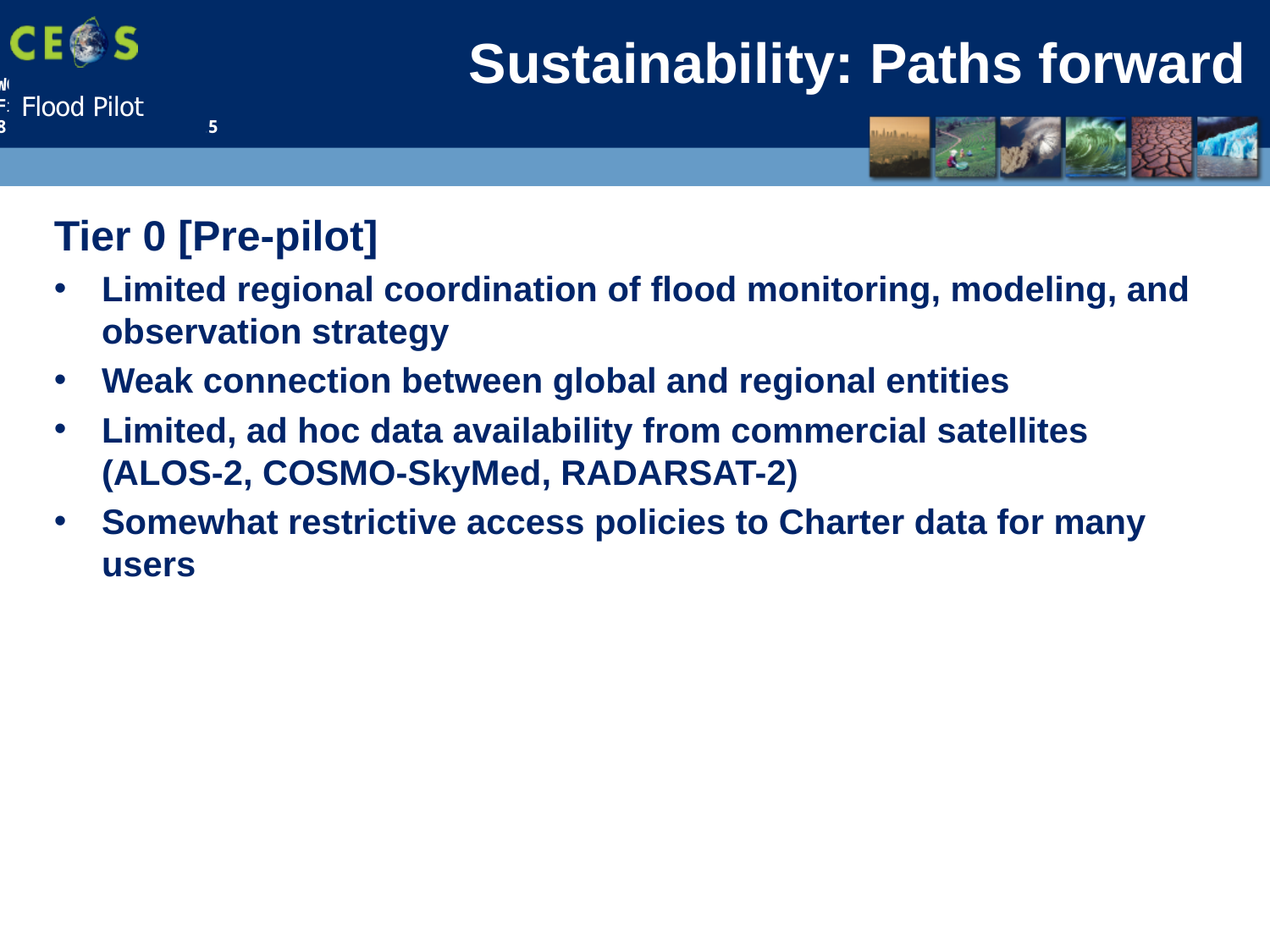

# Sustainability: Paths forward
Tier 0 [Pre-pilot]
Limited regional coordination of flood monitoring, modeling, and observation strategy
Weak connection between global and regional entities
Limited, ad hoc data availability from commercial satellites (ALOS-2, COSMO-SkyMed, RADARSAT-2)
Somewhat restrictive access policies to Charter data for many users